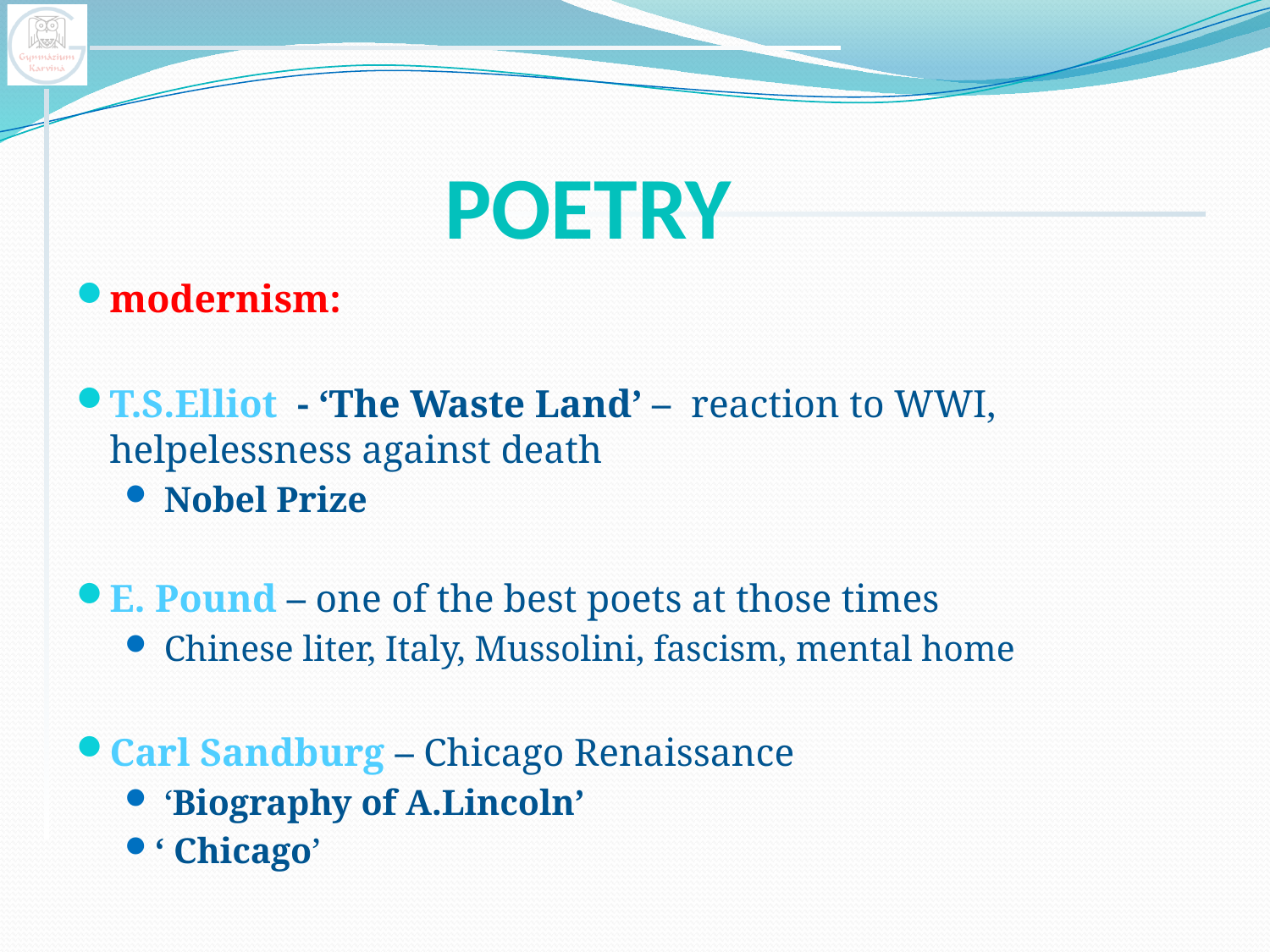

# POETRY
modernism:

T.S.Elliot  - ‘The Waste Land’ –  reaction to WWI, 			helpelessness against death
 Nobel Prize

E. Pound – one of the best poets at those times
 Chinese liter, Italy, Mussolini, fascism, mental home

Carl Sandburg – Chicago Renaissance
 ‘Biography of A.Lincoln’
‘ Chicago’